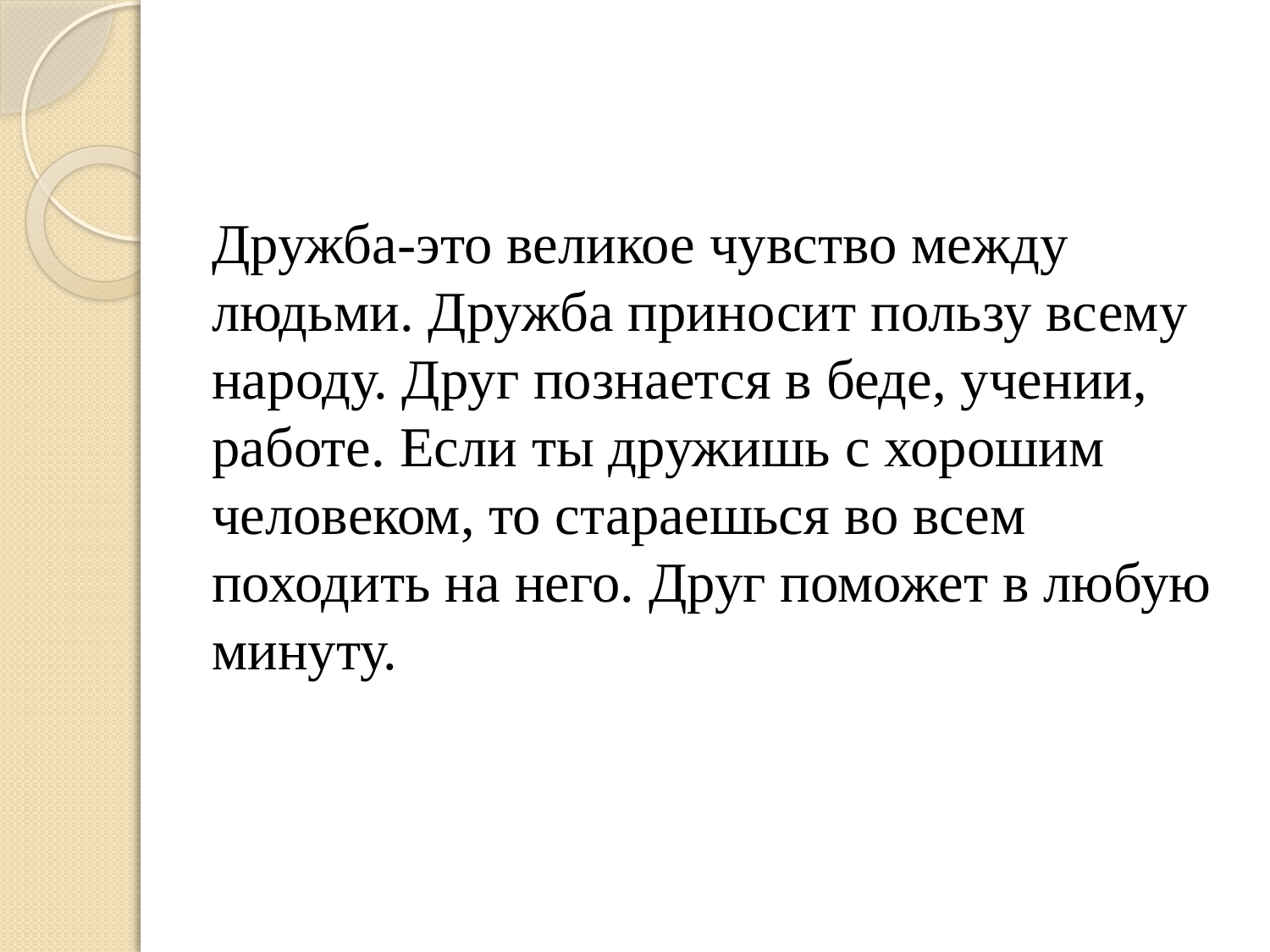

Дружба-это великое чувство между людьми. Дружба приносит пользу всему народу. Друг познается в беде, учении, работе. Если ты дружишь с хорошим человеком, то стараешься во всем походить на него. Друг поможет в любую минуту.